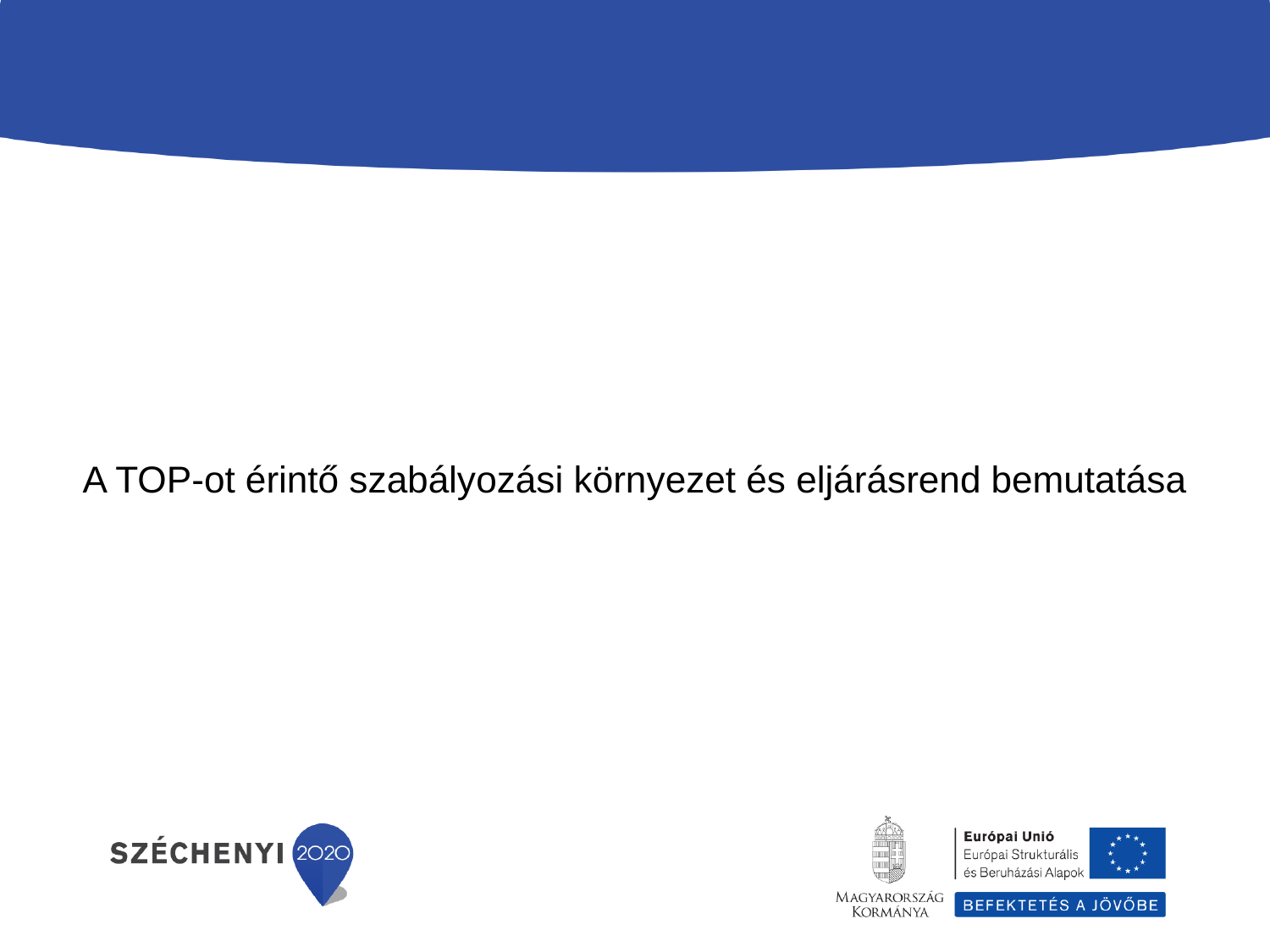

# A TOP-ot érintő szabályozási környezet és eljárásrend bemutatása